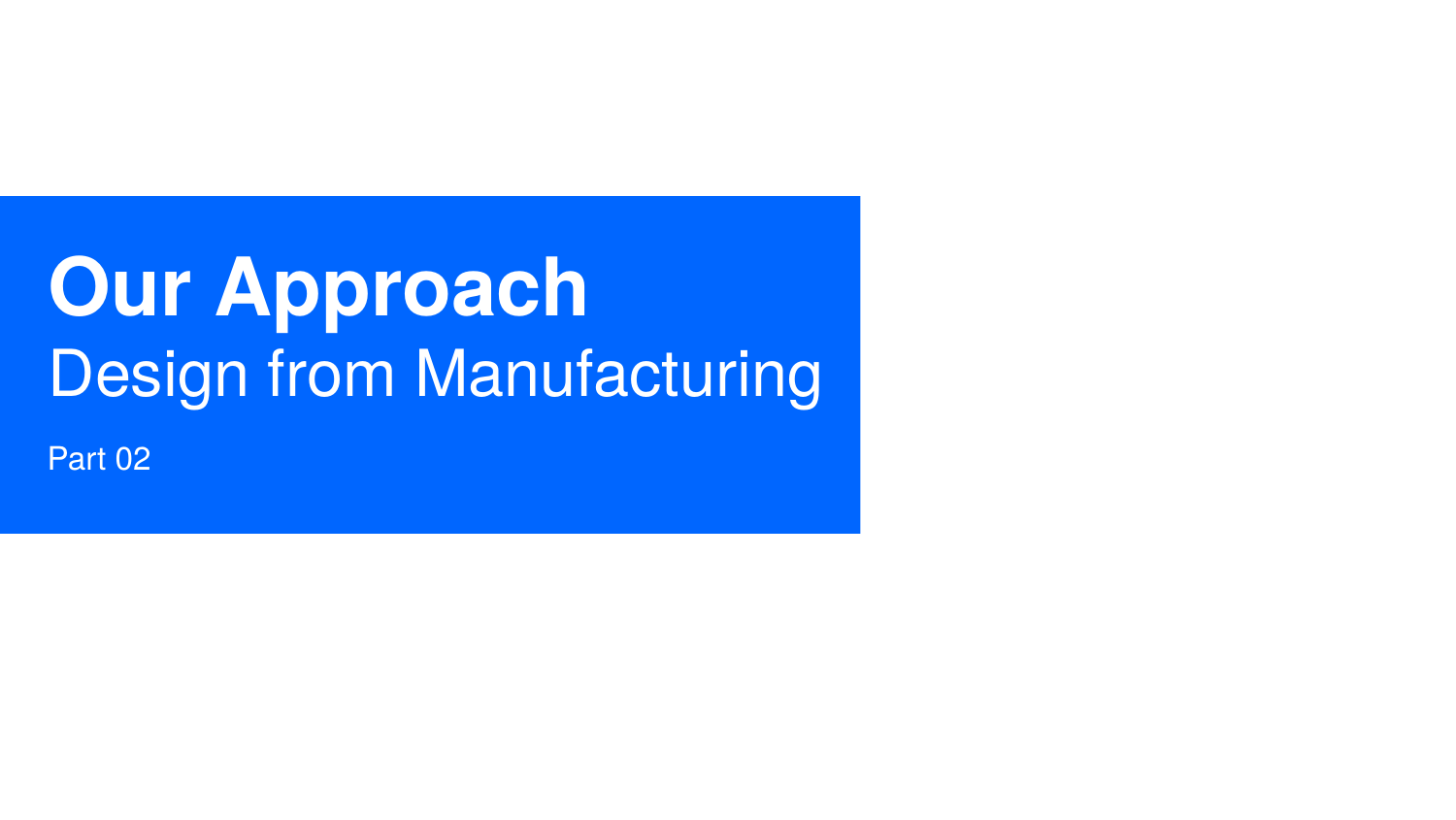

Our Approach
Design from Manufacturing
Part 02